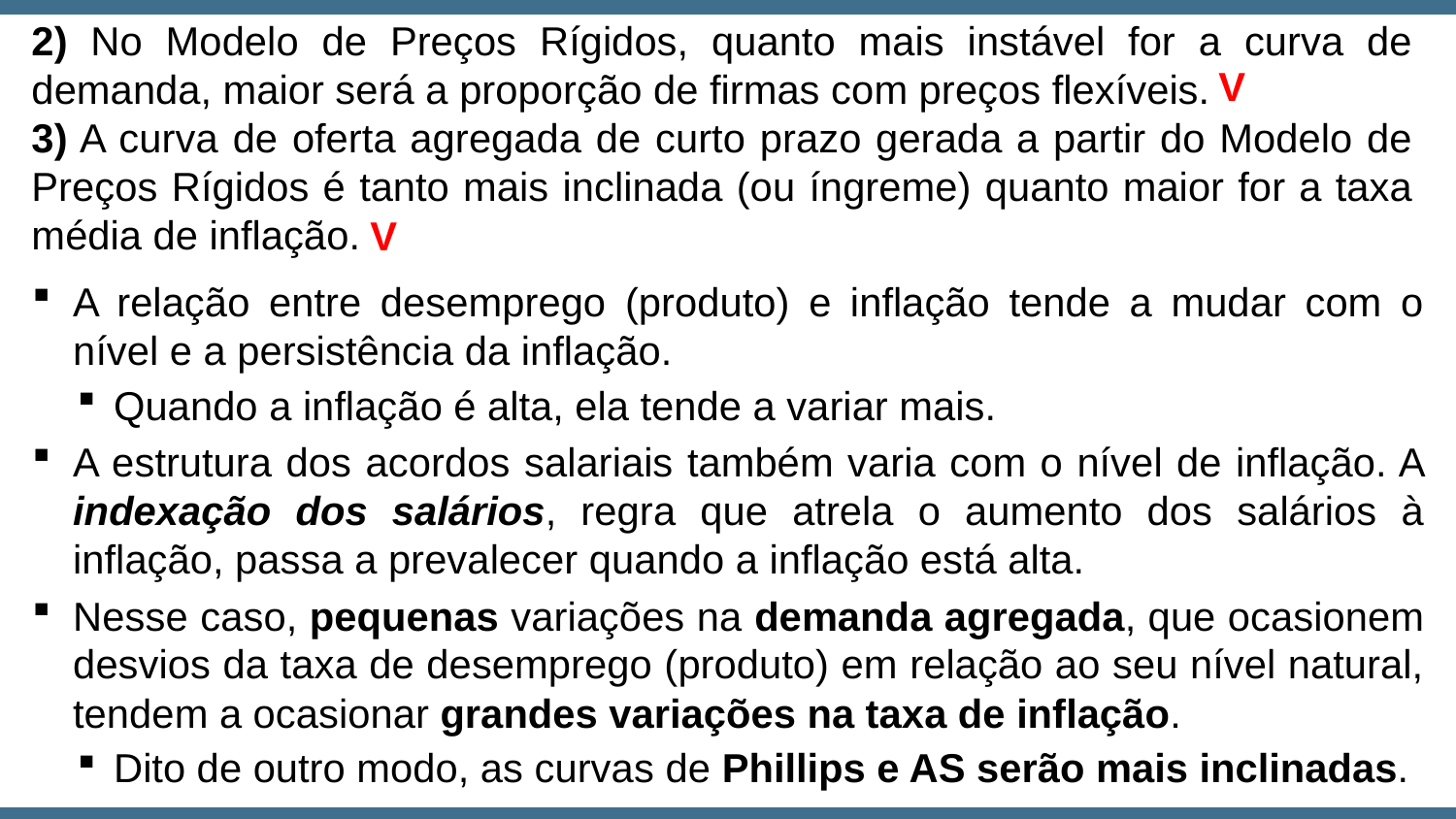

2) No Modelo de Preços Rígidos, quanto mais instável for a curva de demanda, maior será a proporção de firmas com preços flexíveis.
3) A curva de oferta agregada de curto prazo gerada a partir do Modelo de Preços Rígidos é tanto mais inclinada (ou íngreme) quanto maior for a taxa média de inflação.

V
V
A relação entre desemprego (produto) e inflação tende a mudar com o nível e a persistência da inflação.
Quando a inflação é alta, ela tende a variar mais.
A estrutura dos acordos salariais também varia com o nível de inflação. A indexação dos salários, regra que atrela o aumento dos salários à inflação, passa a prevalecer quando a inflação está alta.
Nesse caso, pequenas variações na demanda agregada, que ocasionem desvios da taxa de desemprego (produto) em relação ao seu nível natural, tendem a ocasionar grandes variações na taxa de inflação.
Dito de outro modo, as curvas de Phillips e AS serão mais inclinadas.